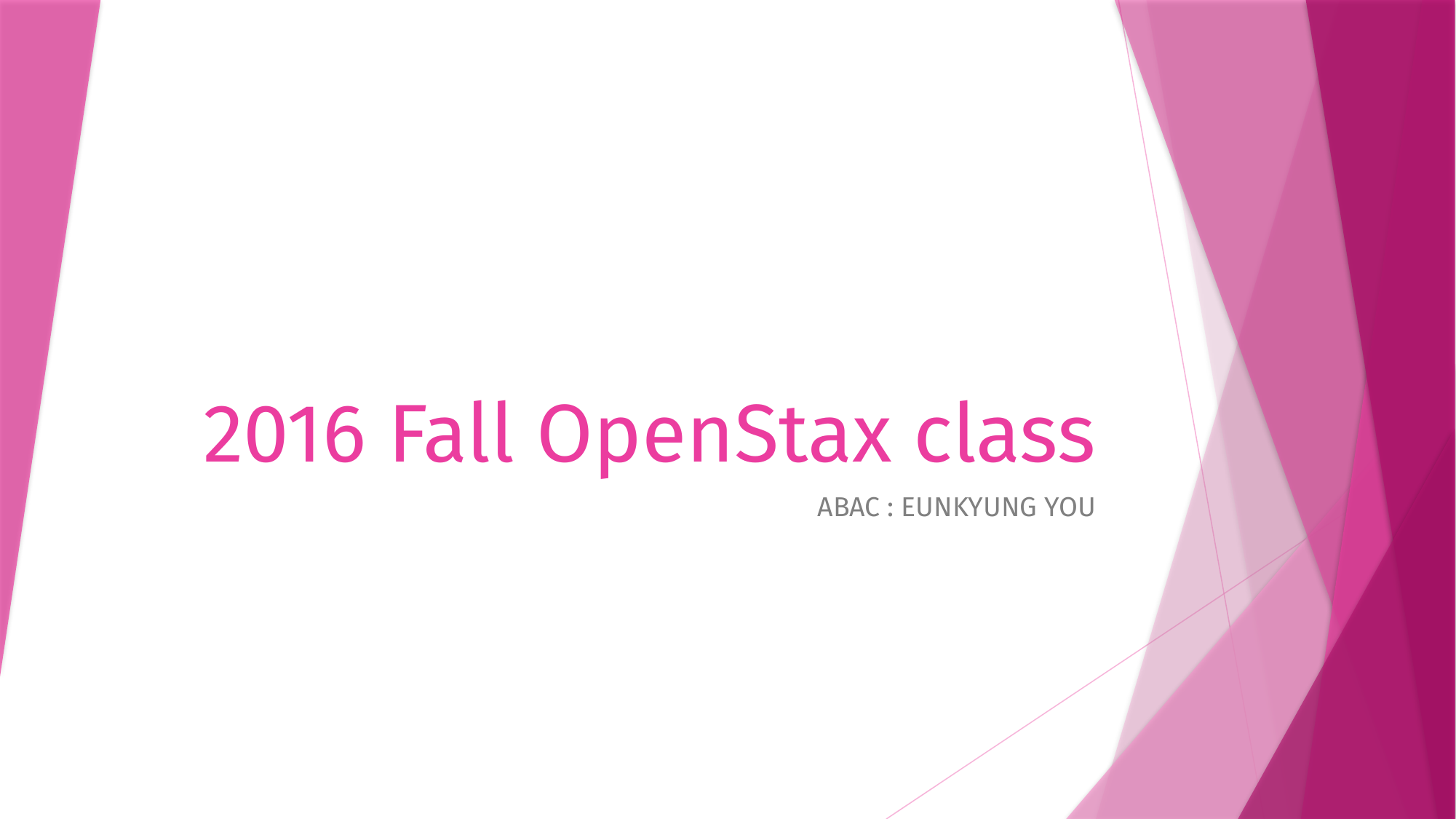

# 2016 Fall OpenStax class
ABAC : EUNKYUNG YOU